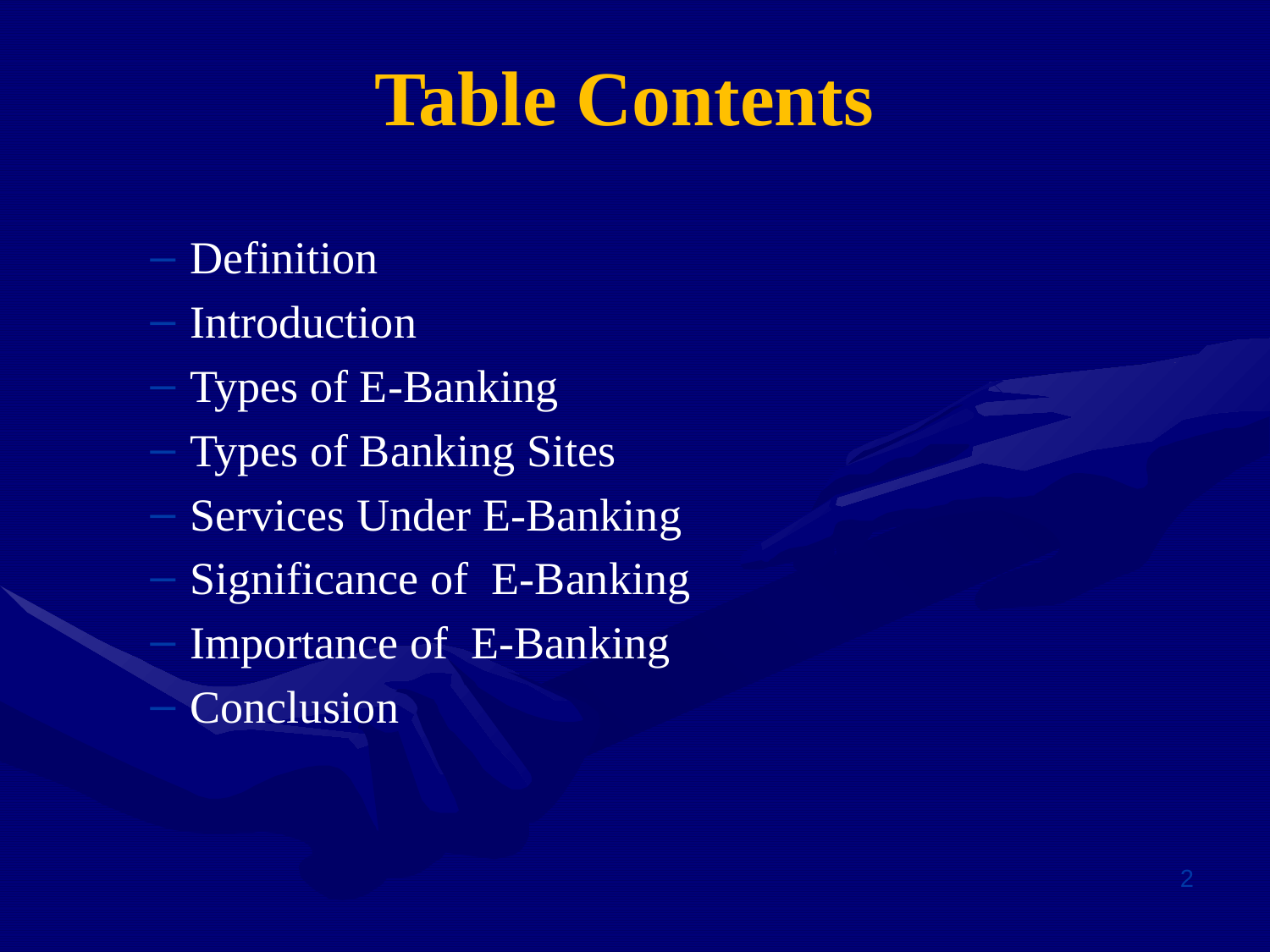

Table Contents
Definition
Introduction
Types of E-Banking
Types of Banking Sites
Services Under E-Banking
Significance of  E-Banking
Importance of  E-Banking
Conclusion

2